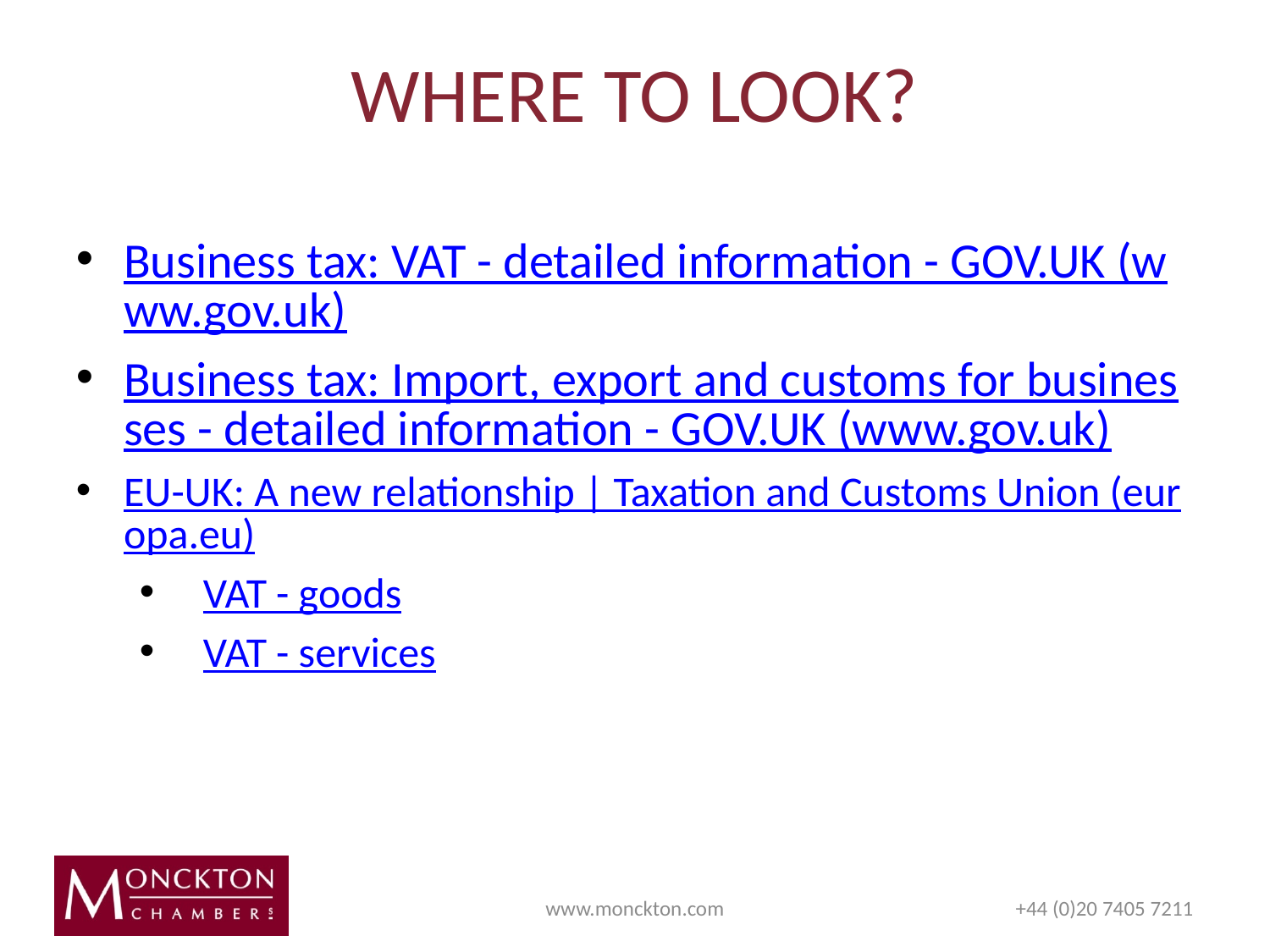

# WHERE TO LOOK?
Business tax: VAT - detailed information - GOV.UK (www.gov.uk)
Business tax: Import, export and customs for businesses - detailed information - GOV.UK (www.gov.uk)
EU-UK: A new relationship | Taxation and Customs Union (europa.eu)
VAT - goods
VAT - services
www.monckton.com
+44 (0)20 7405 7211